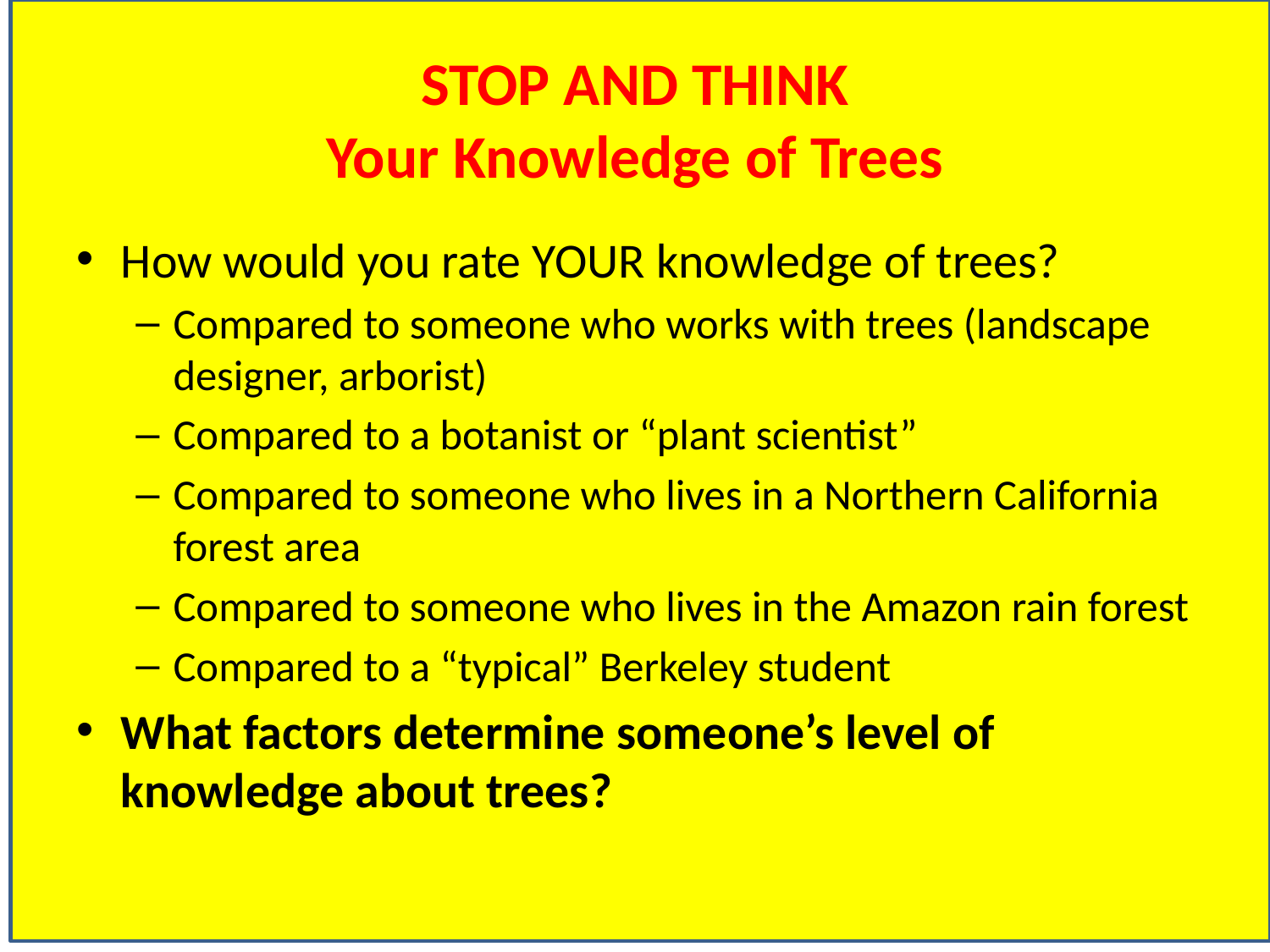

# STOP AND THINK Your Knowledge of Trees
How would you rate YOUR knowledge of trees?
Compared to someone who works with trees (landscape designer, arborist)
Compared to a botanist or “plant scientist”
Compared to someone who lives in a Northern California forest area
Compared to someone who lives in the Amazon rain forest
Compared to a “typical” Berkeley student
What factors determine someone’s level of knowledge about trees?